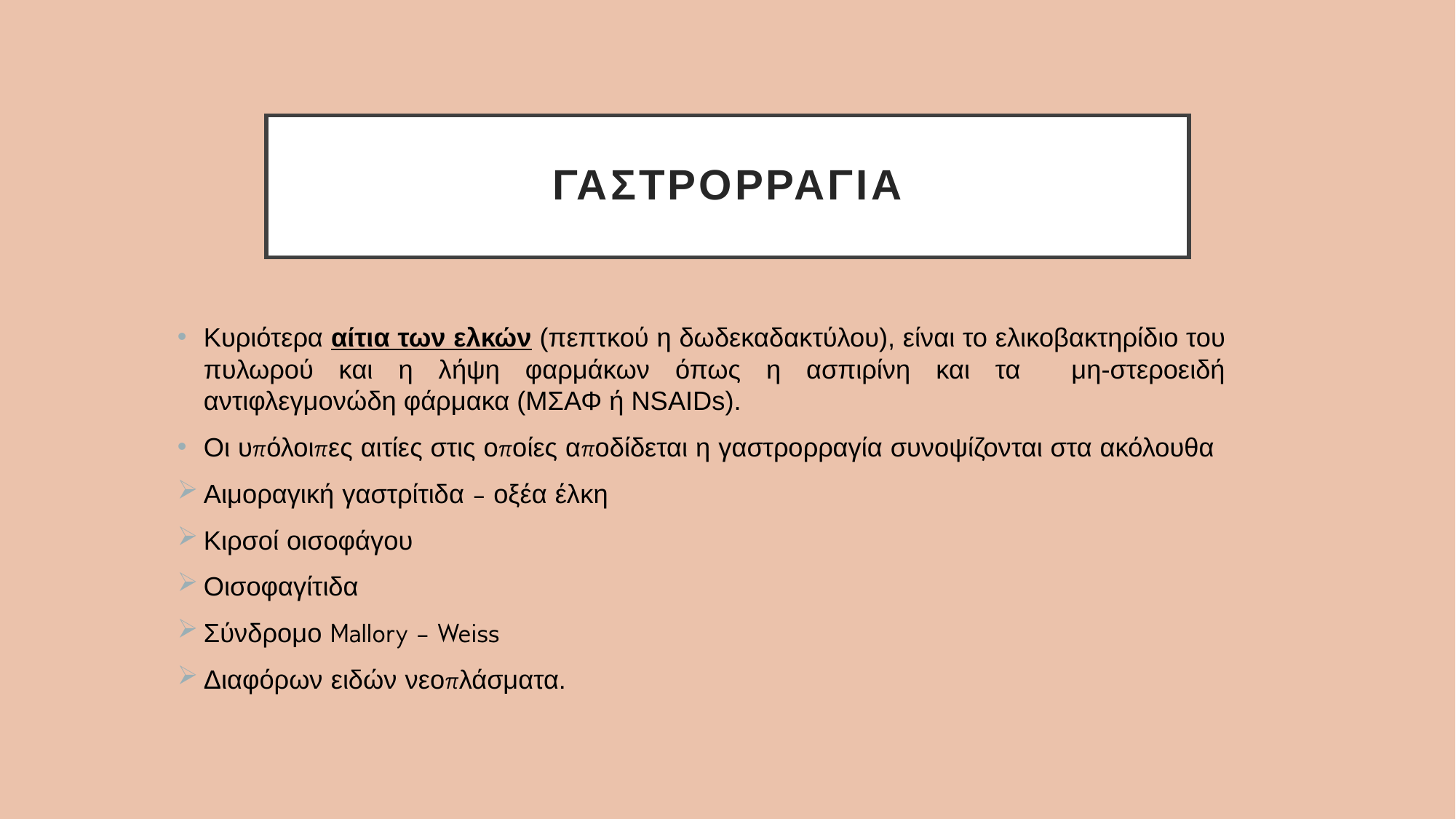

# ΓΑΣΤΡΟΡΡΑΓΙΑ
Κυριότερα αίτια των ελκών (πεπτκού η δωδεκαδακτύλου), είναι το ελικοβακτηρίδιο του πυλωρού και η λήψη φαρμάκων όπως η ασπιρίνη και τα  μη-στεροειδή αντιφλεγμονώδη φάρμακα (ΜΣΑΦ ή NSAIDs).
Οι υπόλοιπες αιτίες στις οποίες αποδίδεται η γαστρορραγία συνοψίζονται στα ακόλουθα
Αιμοραγική γαστρίτιδα – οξέα έλκη
Κιρσοί οισοφάγου
Οισοφαγίτιδα
Σύνδρομο Mallory – Weiss
Διαφόρων ειδών νεοπλάσματα.